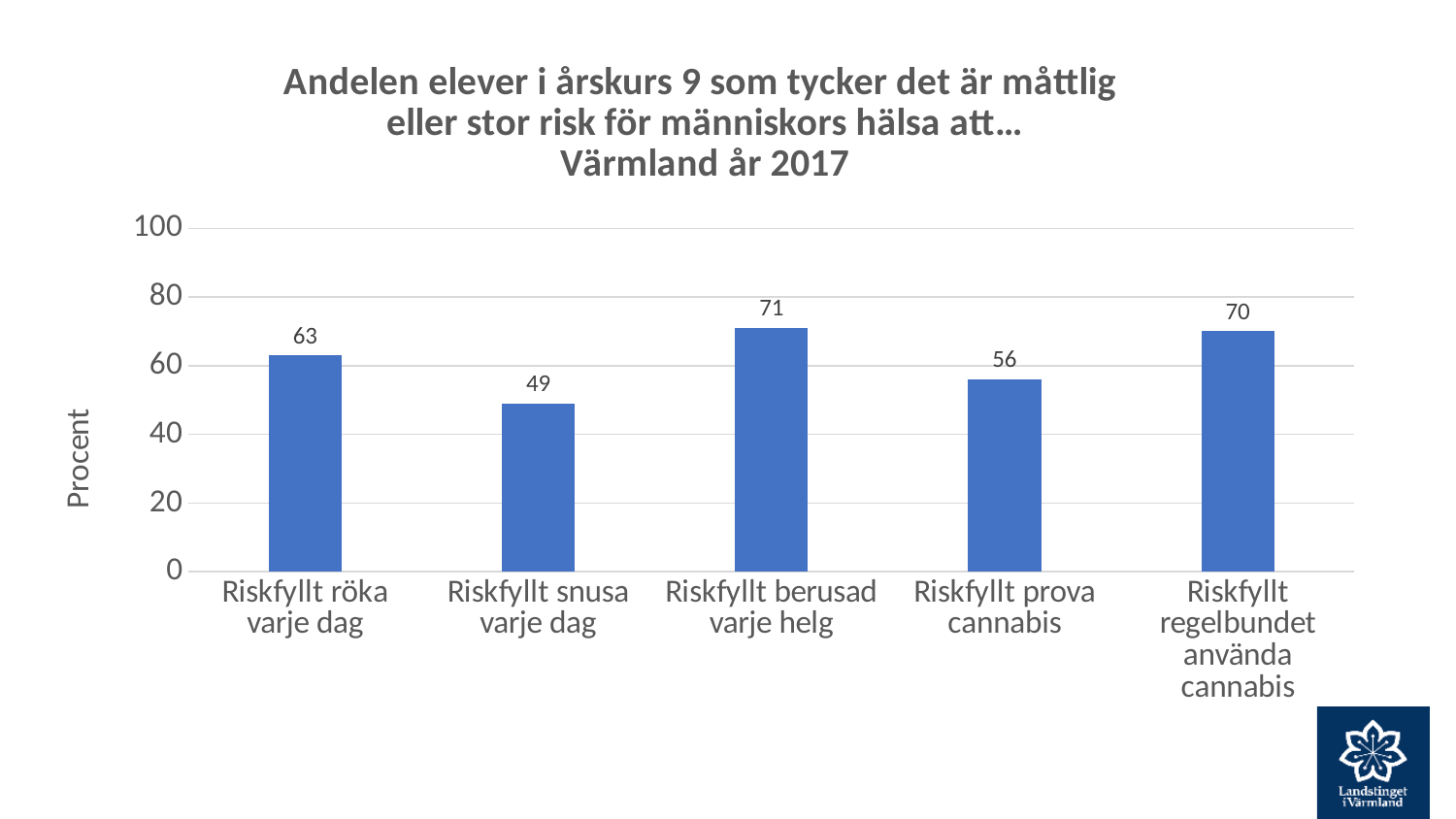

### Chart: Andelen elever i årskurs 9 som tycker det är måttlig
eller stor risk för människors hälsa att…
Värmland år 2017

| Category | Åk 9 |
|---|---|
| Riskfyllt röka varje dag | 63.0 |
| Riskfyllt snusa varje dag | 49.0 |
| Riskfyllt berusad varje helg | 71.0 |
| Riskfyllt prova cannabis | 56.0 |
| Riskfyllt regelbundet använda cannabis | 70.0 |